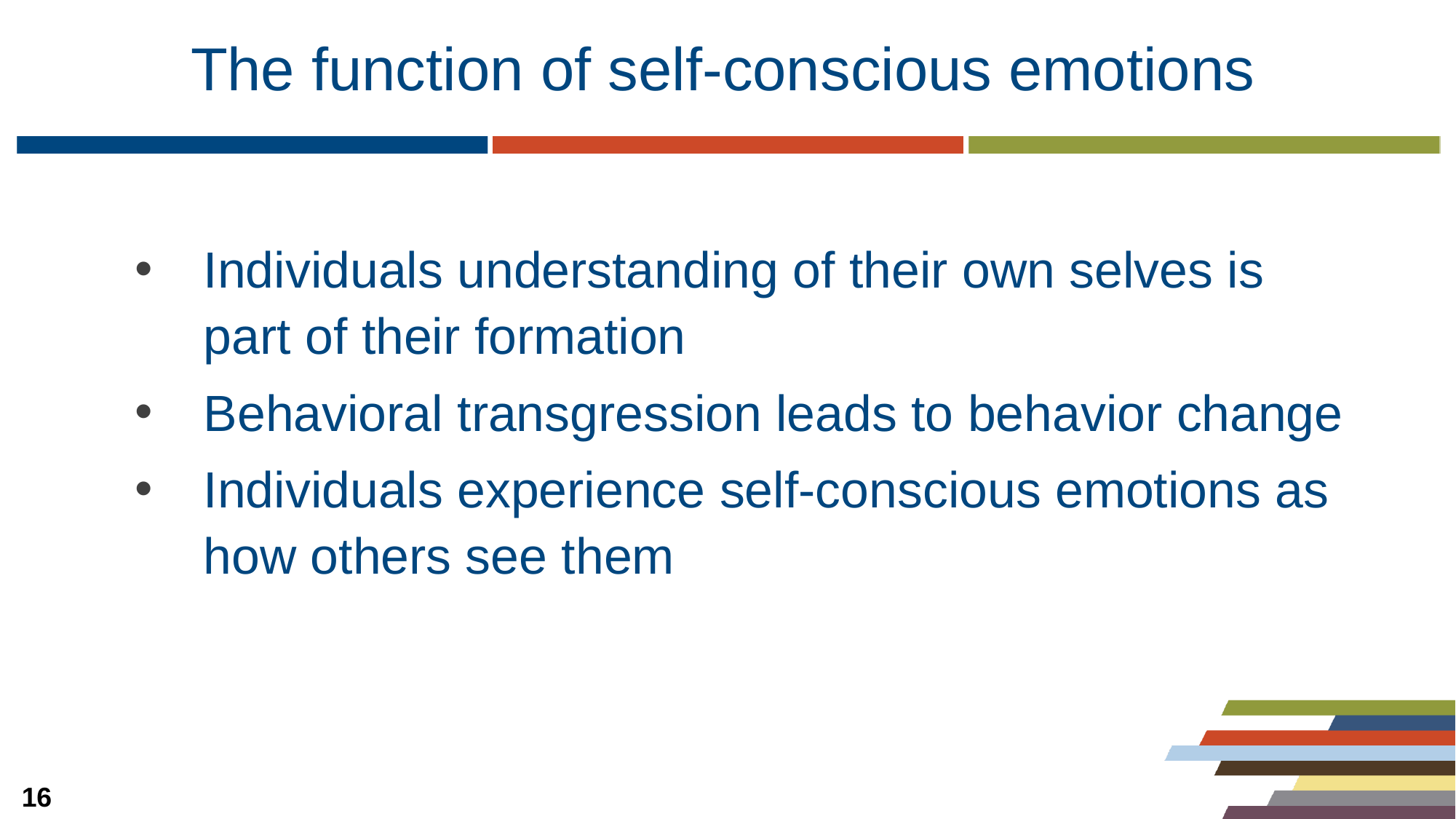

# The function of self-conscious emotions
Individuals understanding of their own selves is part of their formation
Behavioral transgression leads to behavior change
Individuals experience self-conscious emotions as how others see them